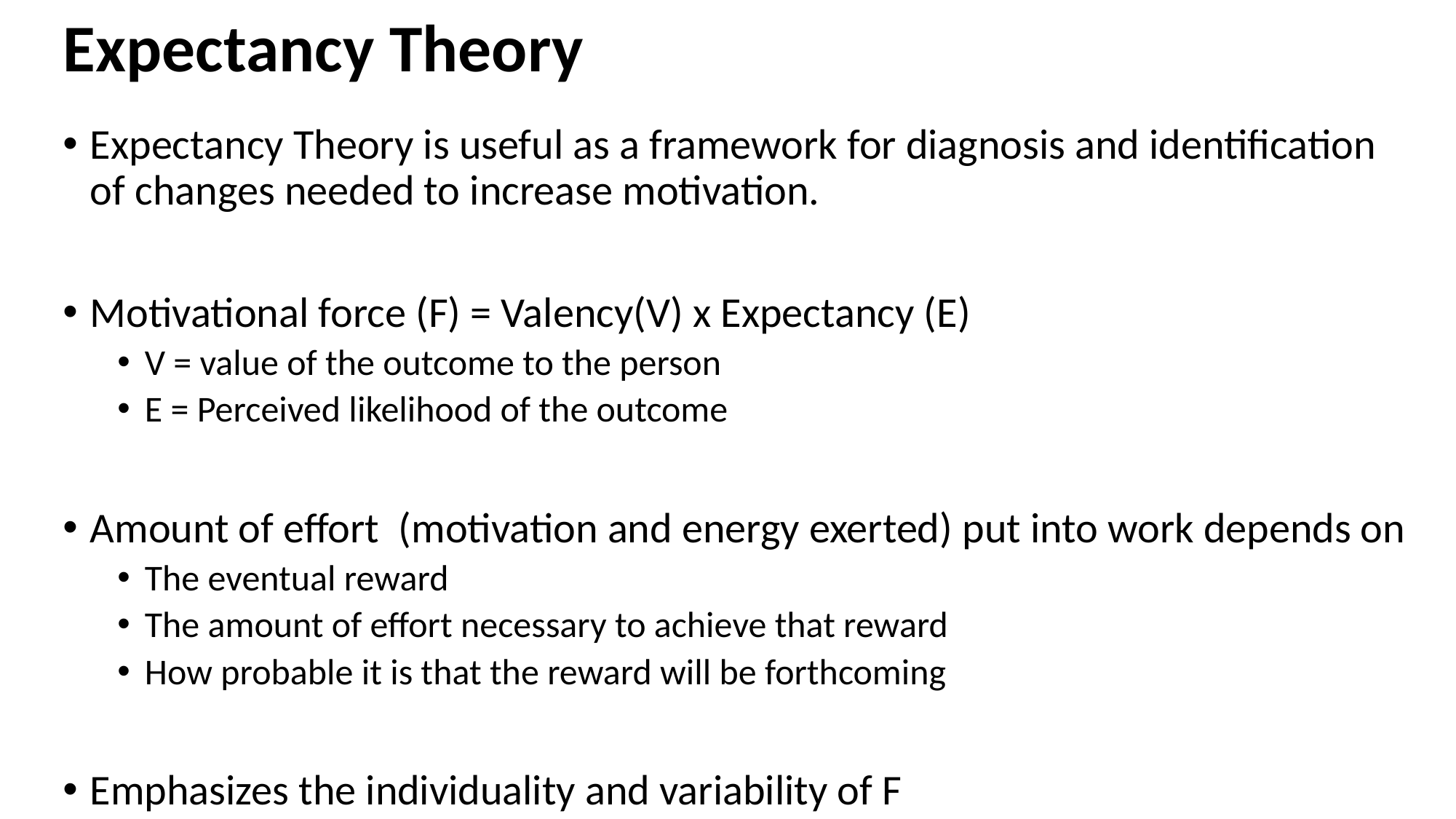

# Expectancy Theory
Expectancy Theory is useful as a framework for diagnosis and identification of changes needed to increase motivation.

Motivational force (F) = Valency(V) x Expectancy (E)
V = value of the outcome to the person
E = Perceived likelihood of the outcome

Amount of effort  (motivation and energy exerted) put into work depends on
The eventual reward
The amount of effort necessary to achieve that reward
How probable it is that the reward will be forthcoming

Emphasizes the individuality and variability of F